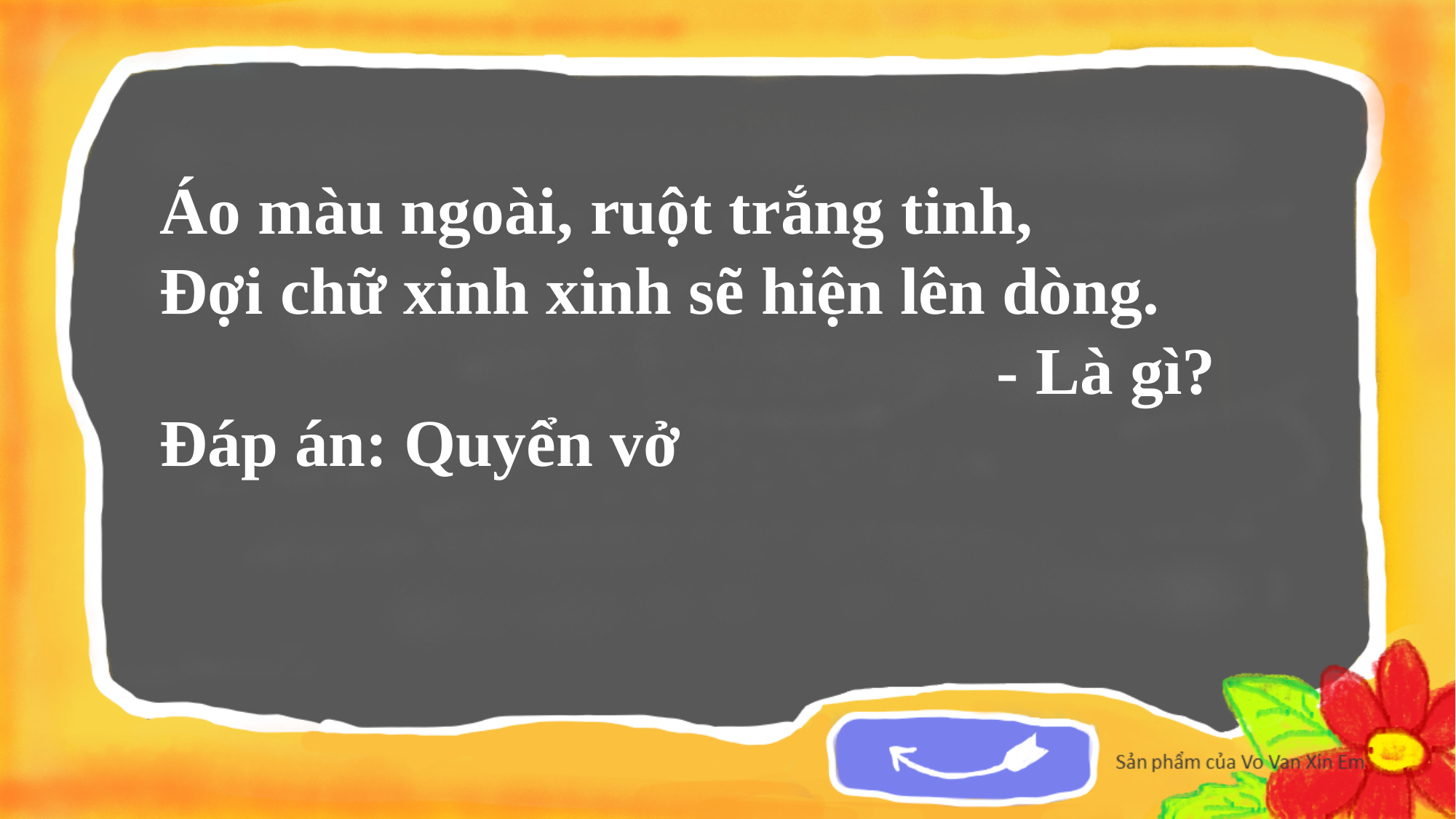

Áo màu ngoài, ruột trắng tinh,
Đợi chữ xinh xinh sẽ hiện lên dòng.
                                                  - Là gì?
Đáp án: Quyển vở